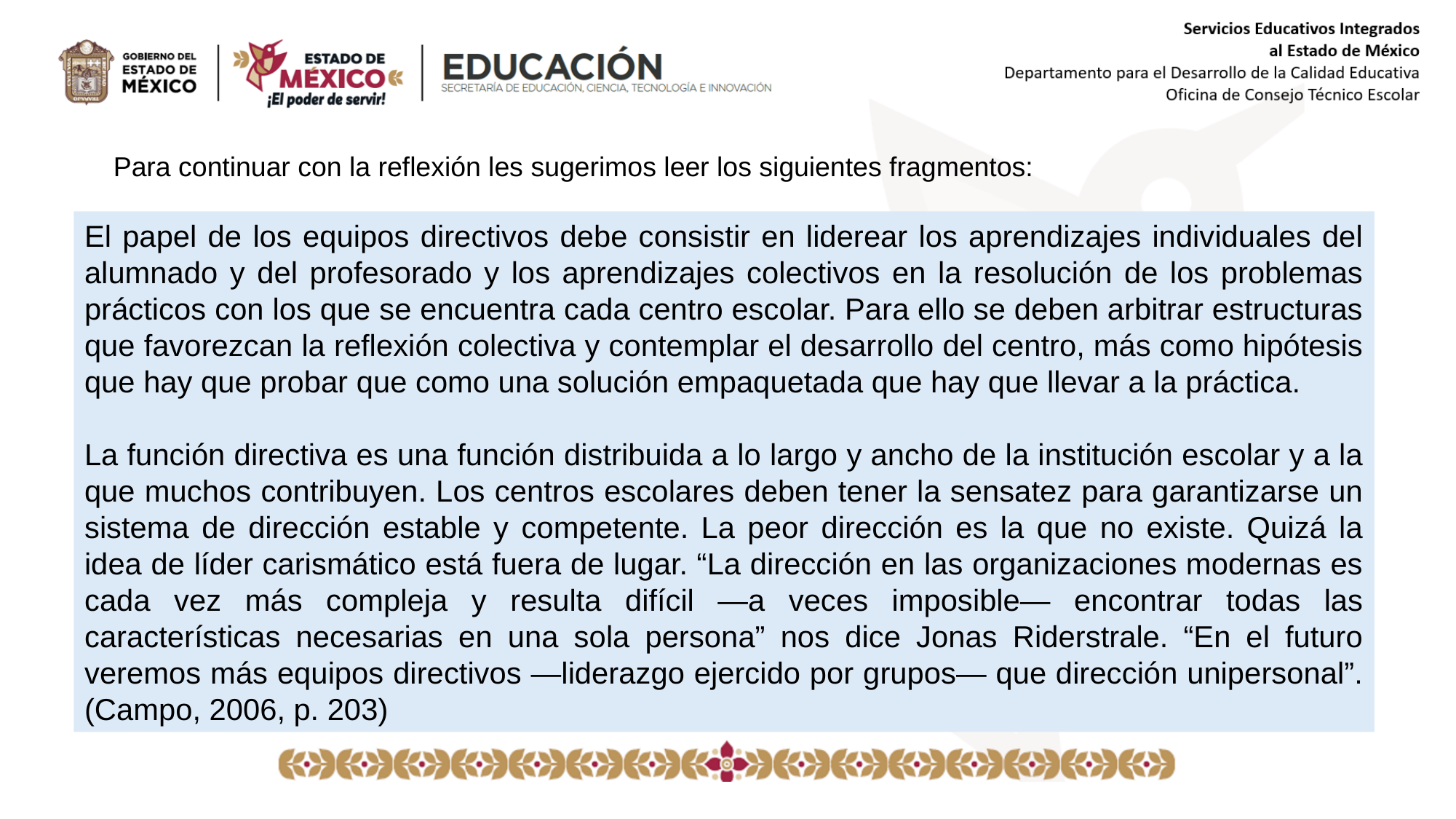

Para continuar con la reflexión les sugerimos leer los siguientes fragmentos:
El papel de los equipos directivos debe consistir en liderear los aprendizajes individuales del alumnado y del profesorado y los aprendizajes colectivos en la resolución de los problemas prácticos con los que se encuentra cada centro escolar. Para ello se deben arbitrar estructuras que favorezcan la reflexión colectiva y contemplar el desarrollo del centro, más como hipótesis que hay que probar que como una solución empaquetada que hay que llevar a la práctica.

La función directiva es una función distribuida a lo largo y ancho de la institución escolar y a la que muchos contribuyen. Los centros escolares deben tener la sensatez para garantizarse un sistema de dirección estable y competente. La peor dirección es la que no existe. Quizá la idea de líder carismático está fuera de lugar. “La dirección en las organizaciones modernas es cada vez más compleja y resulta difícil —a veces imposible— encontrar todas las características necesarias en una sola persona” nos dice Jonas Riderstrale. “En el futuro veremos más equipos directivos —liderazgo ejercido por grupos— que dirección unipersonal”. (Campo, 2006, p. 203)